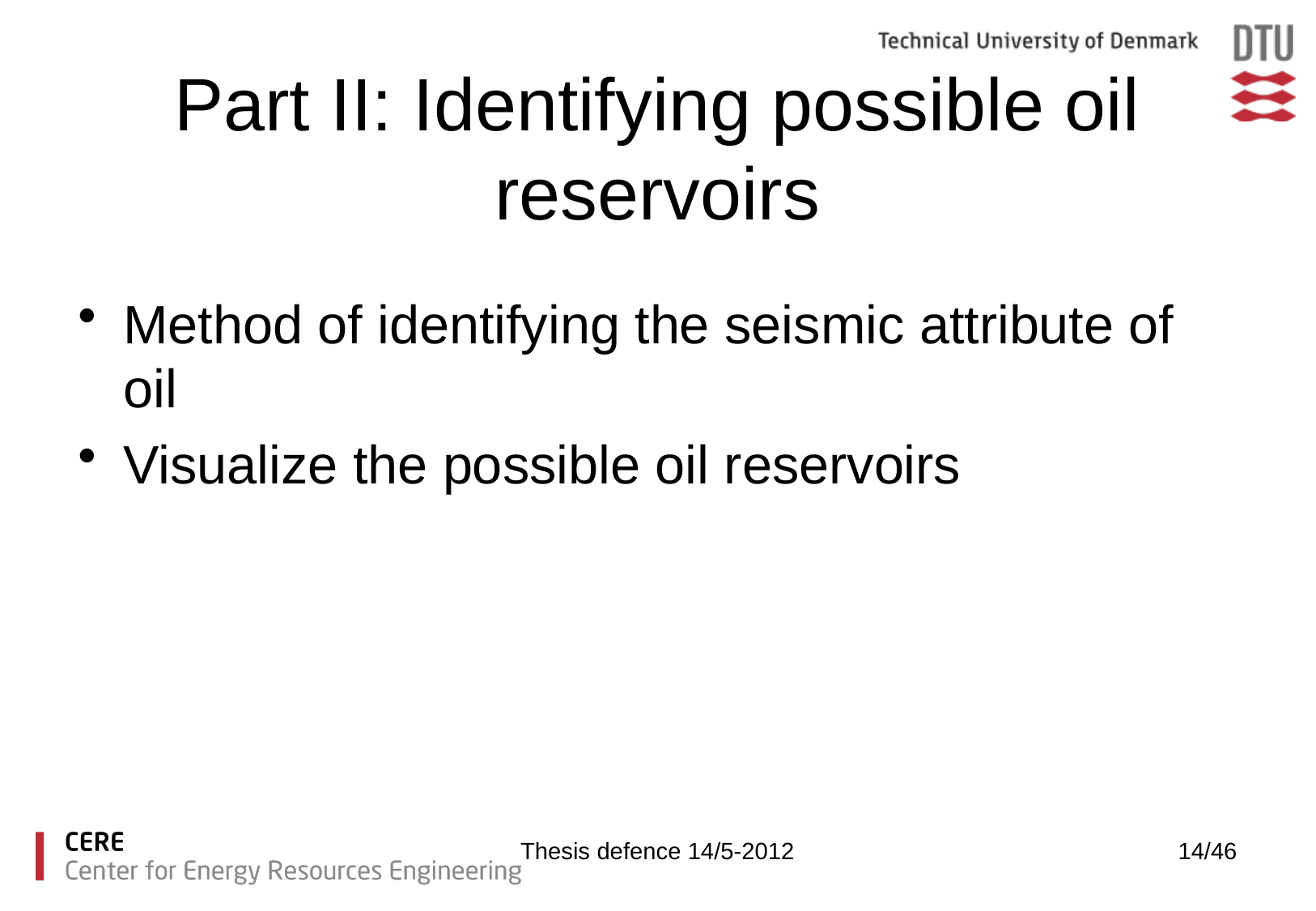

# Part II: Identifying possible oil reservoirs
Method of identifying the seismic attribute of oil
Visualize the possible oil reservoirs
Thesis defence 14/5-2012
14/46